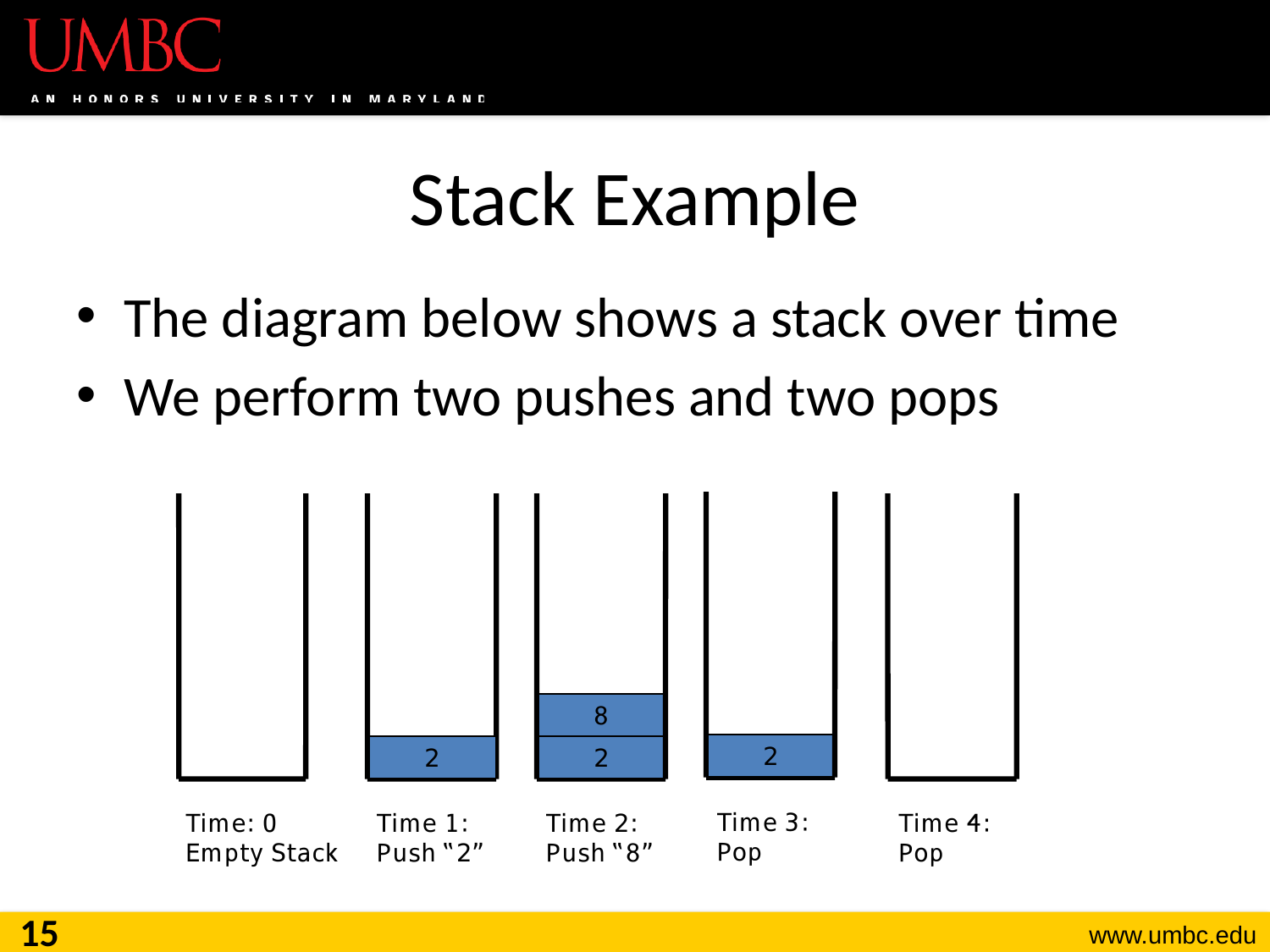

# Stack Example
The diagram below shows a stack over time
We perform two pushes and two pops

2

Time: 0
Empty Stack

2

8
2

Time 3:
Pop
Time 1:
Push “2”
Time 2:
Push “8”
Time 4:
Pop
15